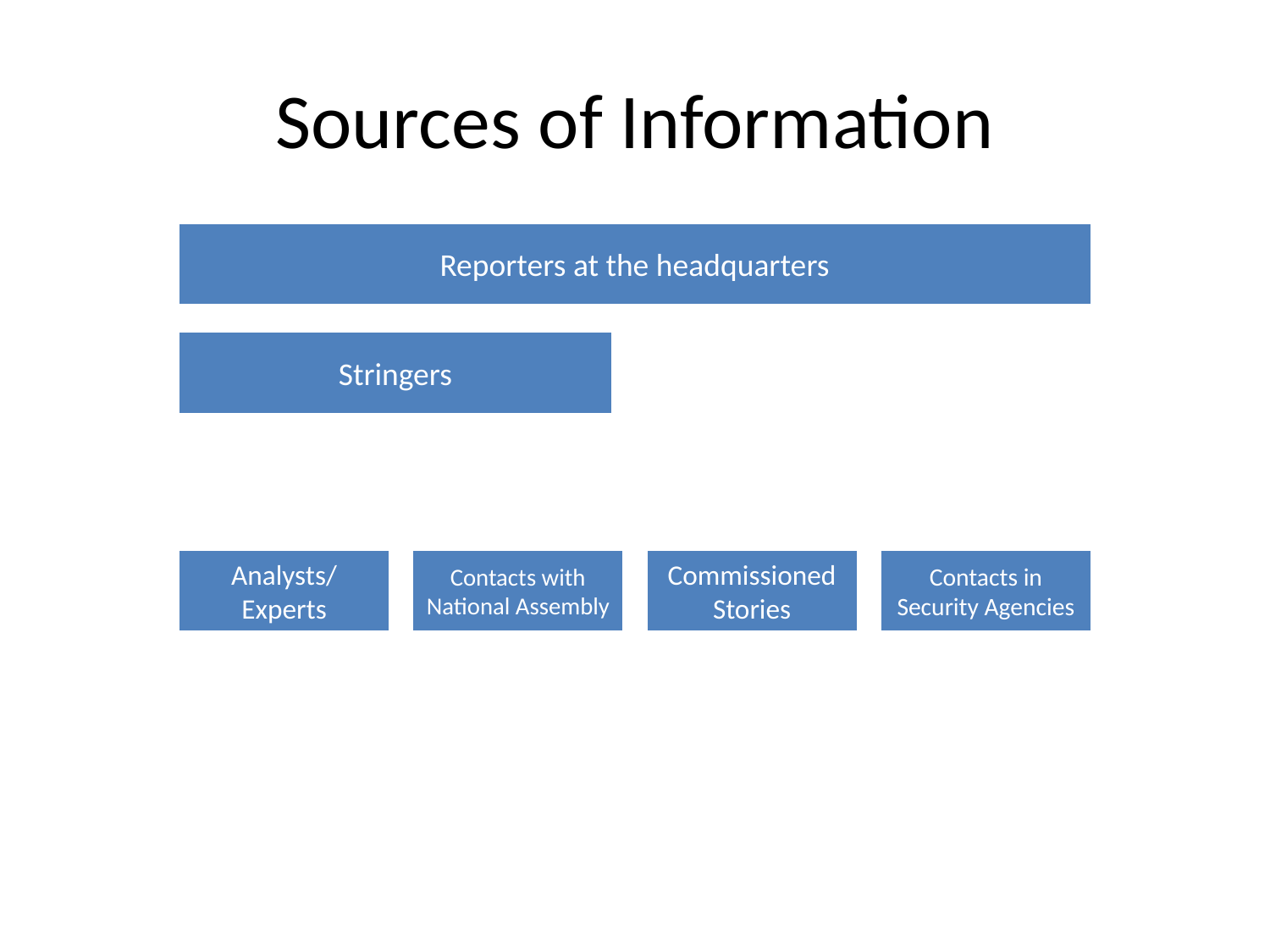

# Sources of Information
Reporters at the headquarters
Stringers
Analysts/Experts
Contacts with National Assembly
Contacts in Security Agencies
Commissioned Stories